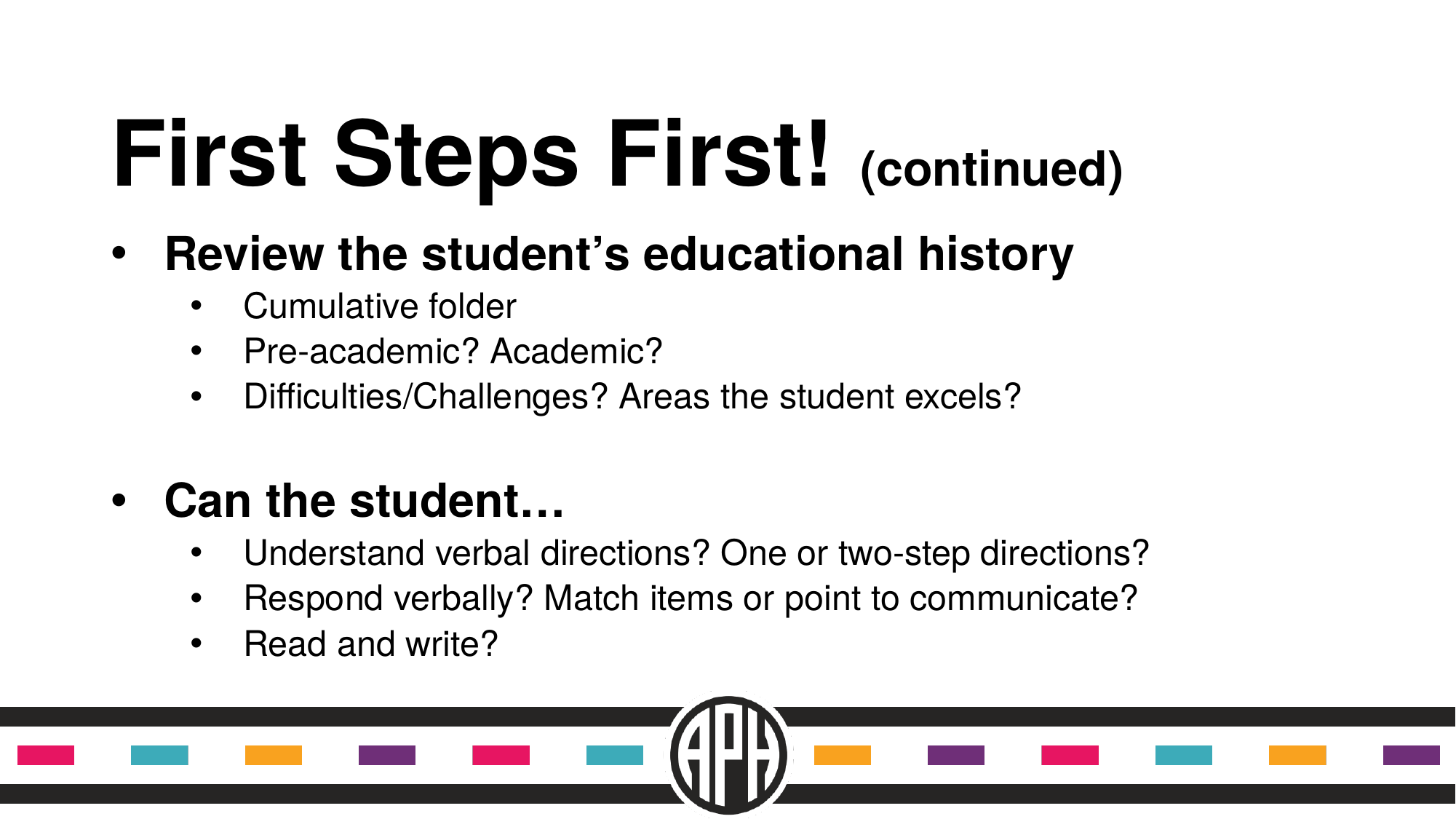

# First Steps First! (continued)
Review the student’s educational history
Cumulative folder
Pre-academic? Academic?
Difficulties/Challenges? Areas the student excels?

Can the student…
Understand verbal directions? One or two-step directions?
Respond verbally? Match items or point to communicate?
Read and write?